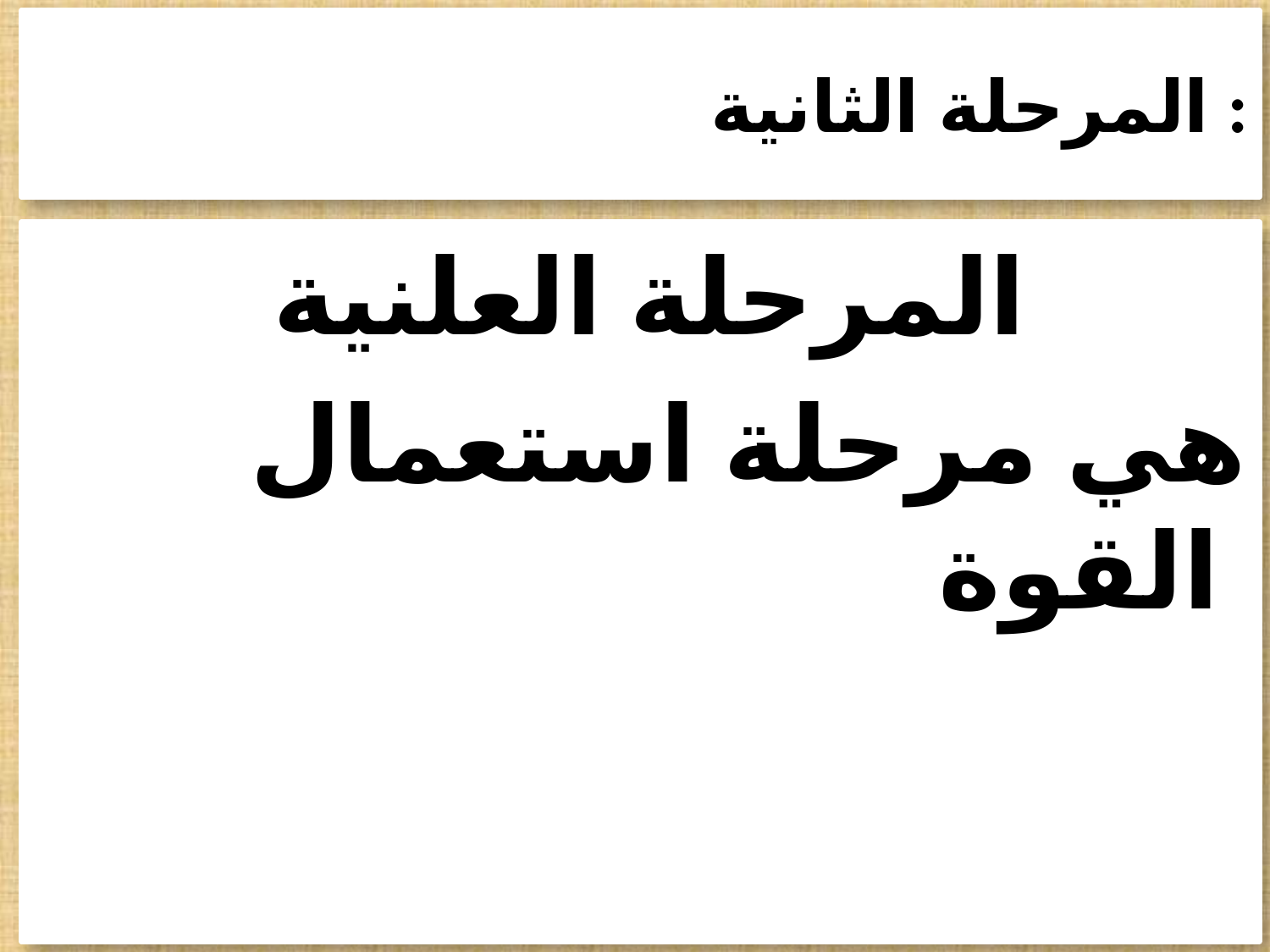

# المرحلة الثانية :
المرحلة العلنية
    هي مرحلة استعمال القوة